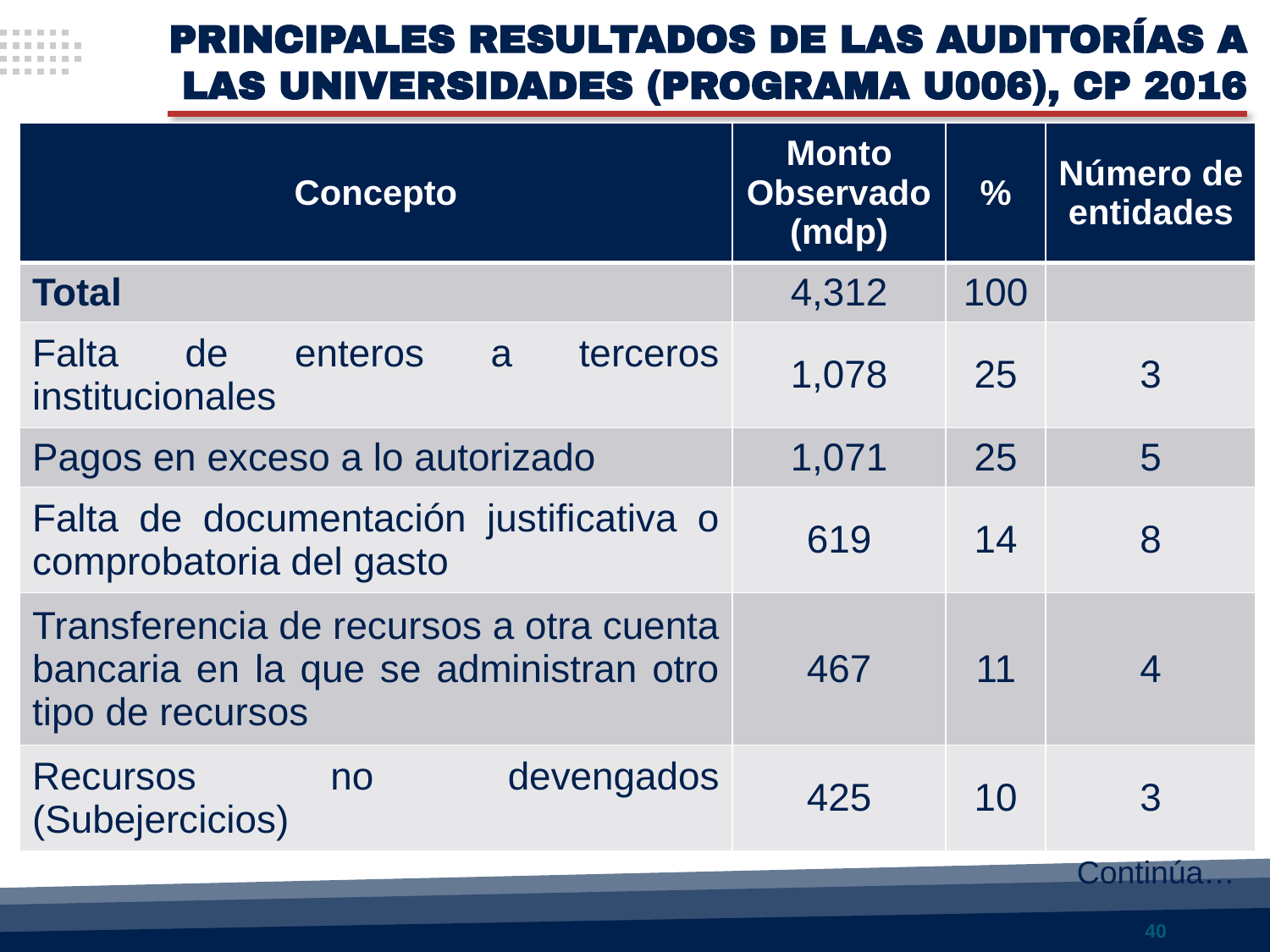

PRINCIPALES RESULTADOS DE LAS AUDITORÍAS A LAS UNIVERSIDADES (PROGRAMA U006), CP 2016
| Concepto | Monto Observado (mdp) | % | Número de entidades |
| --- | --- | --- | --- |
| Total | 4,312 | 100 |  |
| Falta de enteros a terceros institucionales | 1,078 | 25 | 3 |
| Pagos en exceso a lo autorizado | 1,071 | 25 | 5 |
| Falta de documentación justificativa o comprobatoria del gasto | 619 | 14 | 8 |
| Transferencia de recursos a otra cuenta bancaria en la que se administran otro tipo de recursos | 467 | 11 | 4 |
| Recursos no devengados (Subejercicios) | 425 | 10 | 3 |
Continúa…
40